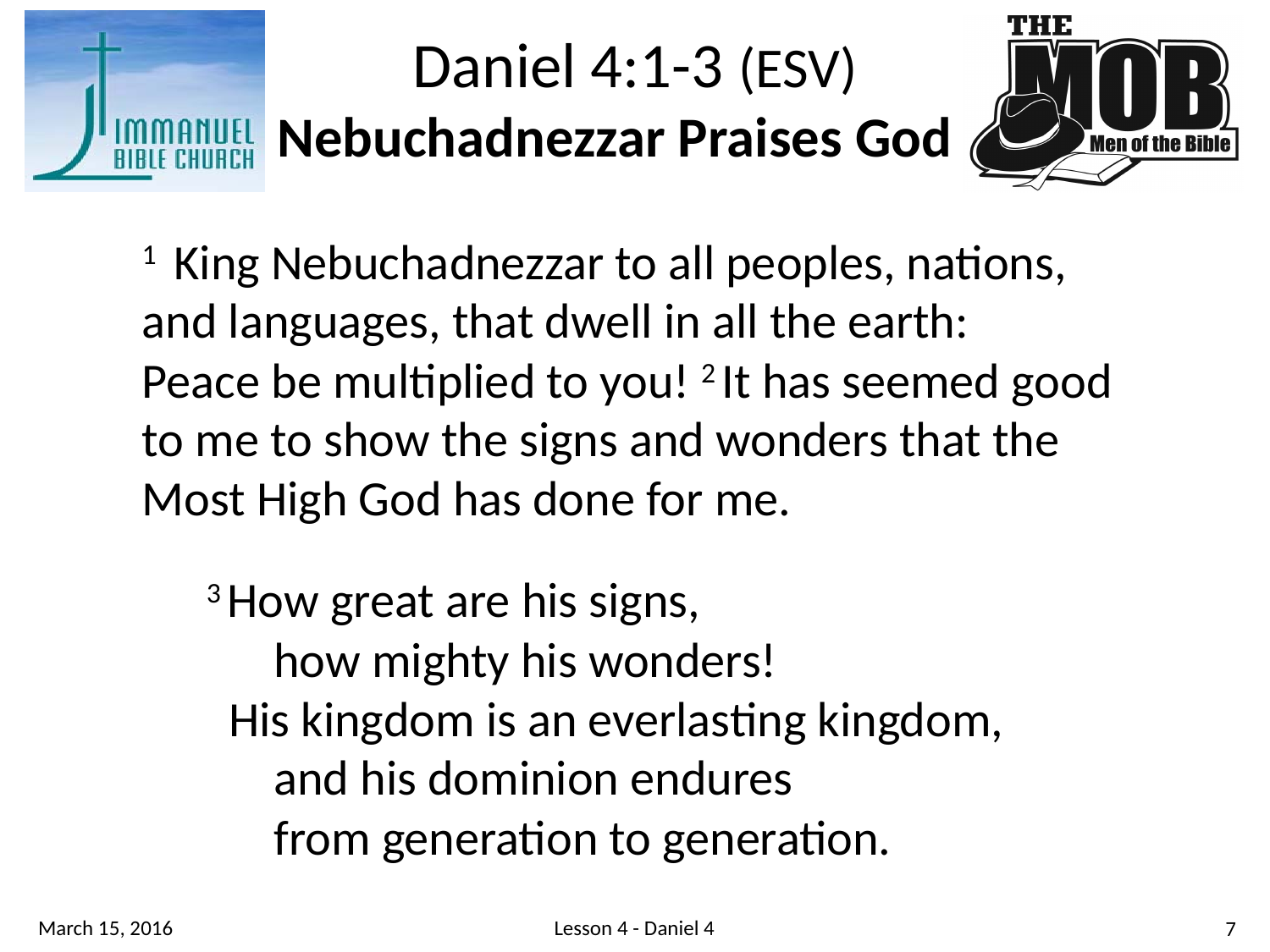

Daniel 4:1-3 (ESV)
Nebuchadnezzar Praises God
1  King Nebuchadnezzar to all peoples, nations, and languages, that dwell in all the earth:     Peace be multiplied to you! 2 It has seemed good to me to show the signs and wonders that the Most High God has done for me.
3 How great are his signs,
      how mighty his wonders!
  His kingdom is an everlasting kingdom,
      and his dominion endures
      from generation to generation.
Lesson 4 - Daniel 4
March 15, 2016
7